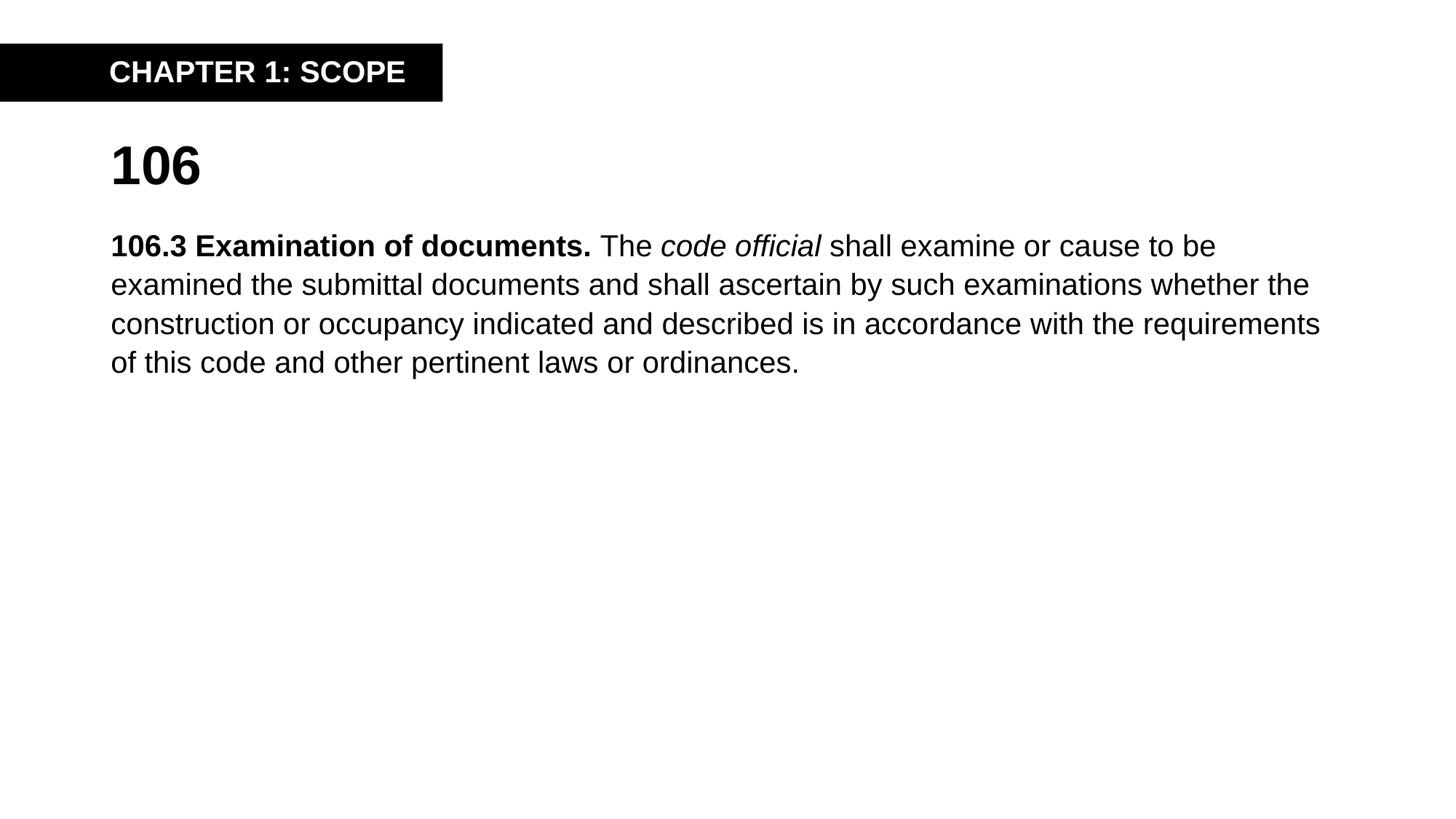

CHAPTER 1: SCOPE
# 106
106.3 Examination of documents. The code official shall examine or cause to be examined the submittal documents and shall ascertain by such examinations whether the construction or occupancy indicated and described is in accordance with the requirements of this code and other pertinent laws or ordinances.